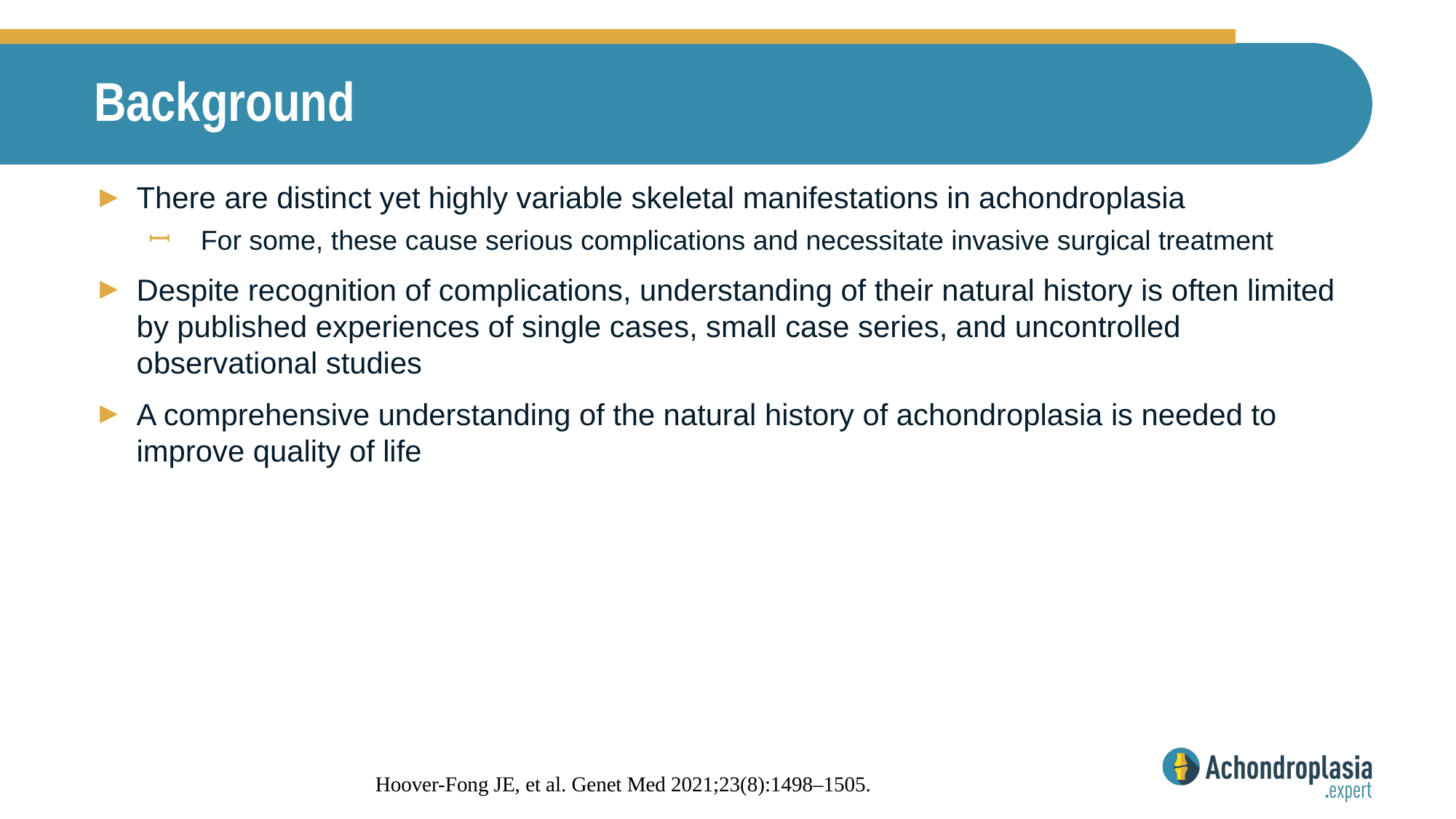

# Background
There are distinct yet highly variable skeletal manifestations in achondroplasia
For some, these cause serious complications and necessitate invasive surgical treatment
Despite recognition of complications, understanding of their natural history is often limited by published experiences of single cases, small case series, and uncontrolled observational studies
A comprehensive understanding of the natural history of achondroplasia is needed to improve quality of life
Hoover-Fong JE, et al. Genet Med 2021;23(8):1498–1505.